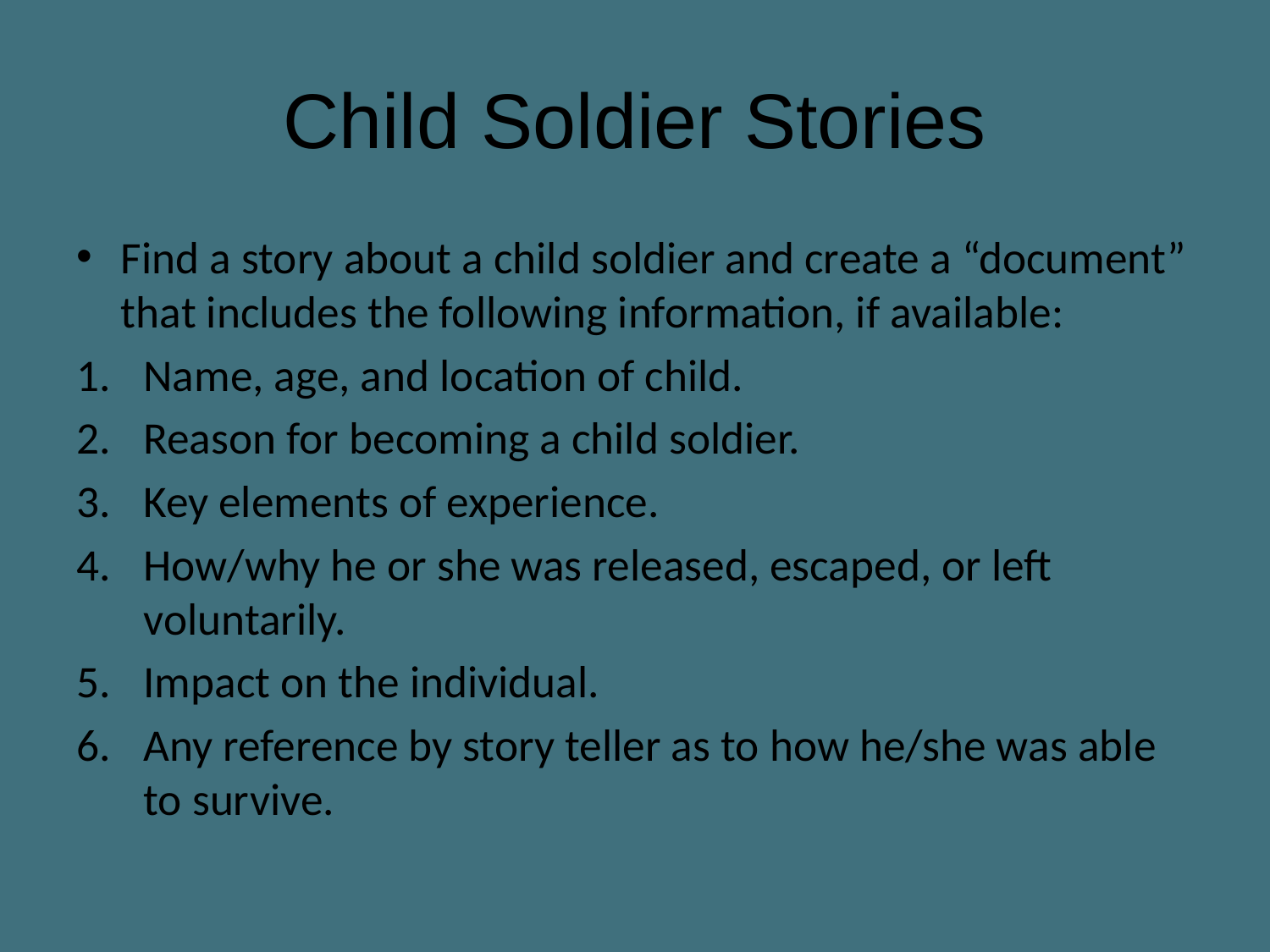

# Child Soldier Stories
Find a story about a child soldier and create a “document” that includes the following information, if available:
Name, age, and location of child.
Reason for becoming a child soldier.
Key elements of experience.
How/why he or she was released, escaped, or left voluntarily.
Impact on the individual.
Any reference by story teller as to how he/she was able to survive.